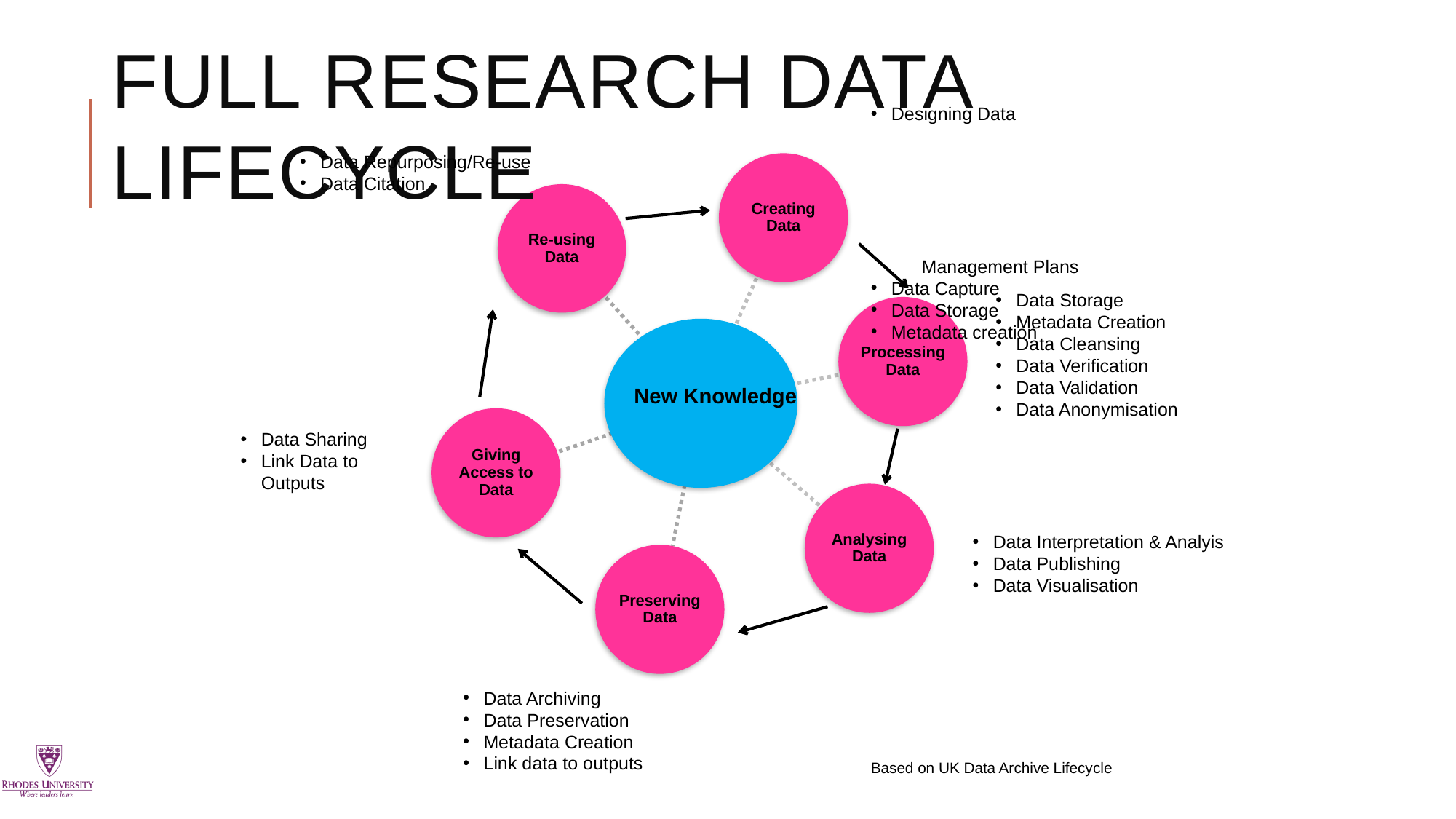

Full Research Data Lifecycle
#
Creating Data
Processing Data
Analysing Data
Preserving Data
Giving Access to Data
Re-using Data
Designing Data                                                                                                                                                                                                                                                                                                                             Management Plans
Data Capture
Data Storage
Metadata creation
Data Repurposing/Re-use
Data Citation

Data Storage
Metadata Creation
Data Cleansing
Data Verification
Data Validation
Data Anonymisation

New Knowledge
Data Sharing
Link Data to Outputs
Data Interpretation & Analyis
Data Publishing
Data Visualisation
Data Archiving
Data Preservation
Metadata Creation
Link data to outputs
Based on UK Data Archive Lifecycle